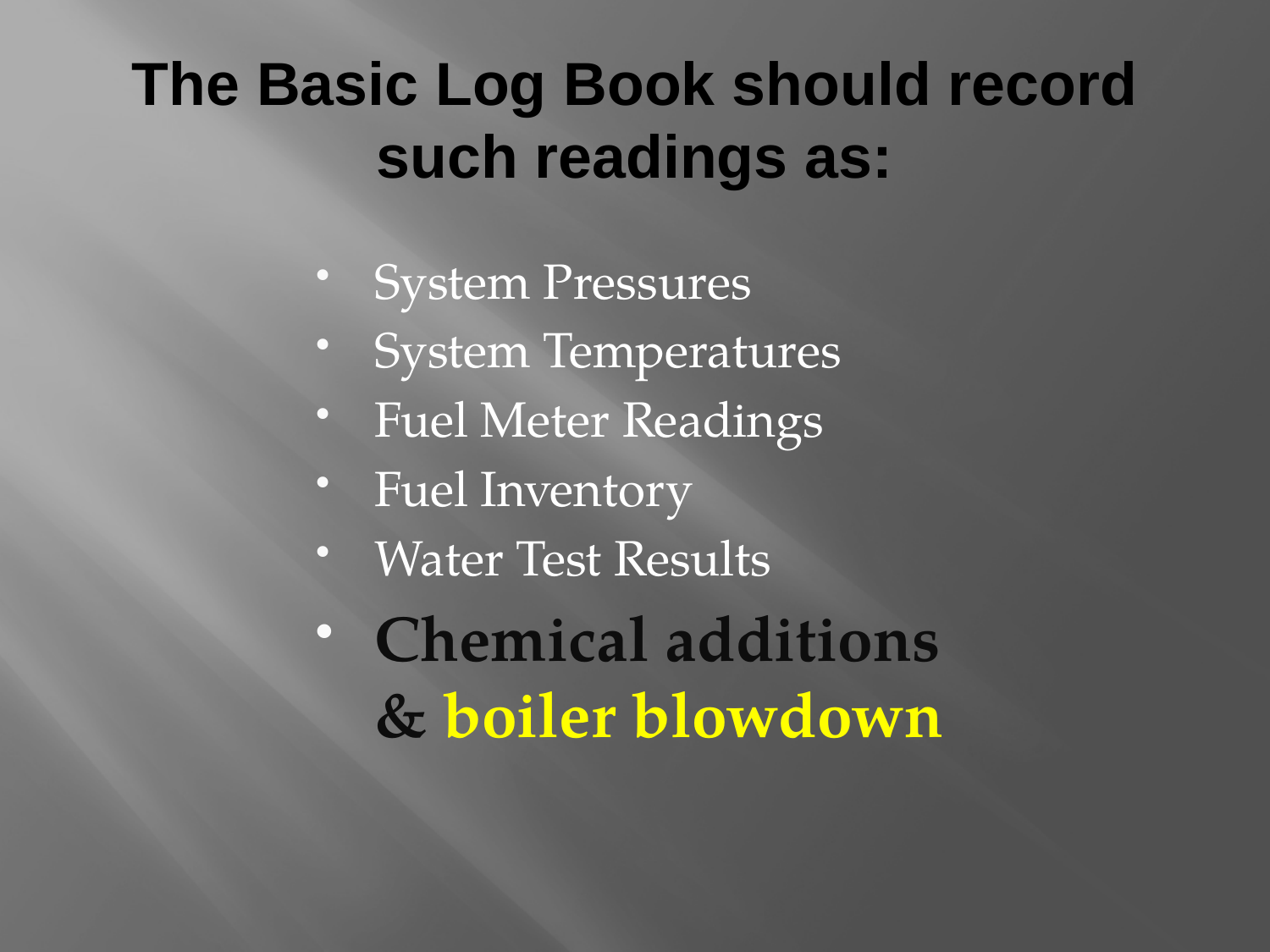

# The Basic Log Book should record such readings as:
System Pressures
System Temperatures
Fuel Meter Readings
Fuel Inventory
Water Test Results
Chemical additions & boiler blowdown